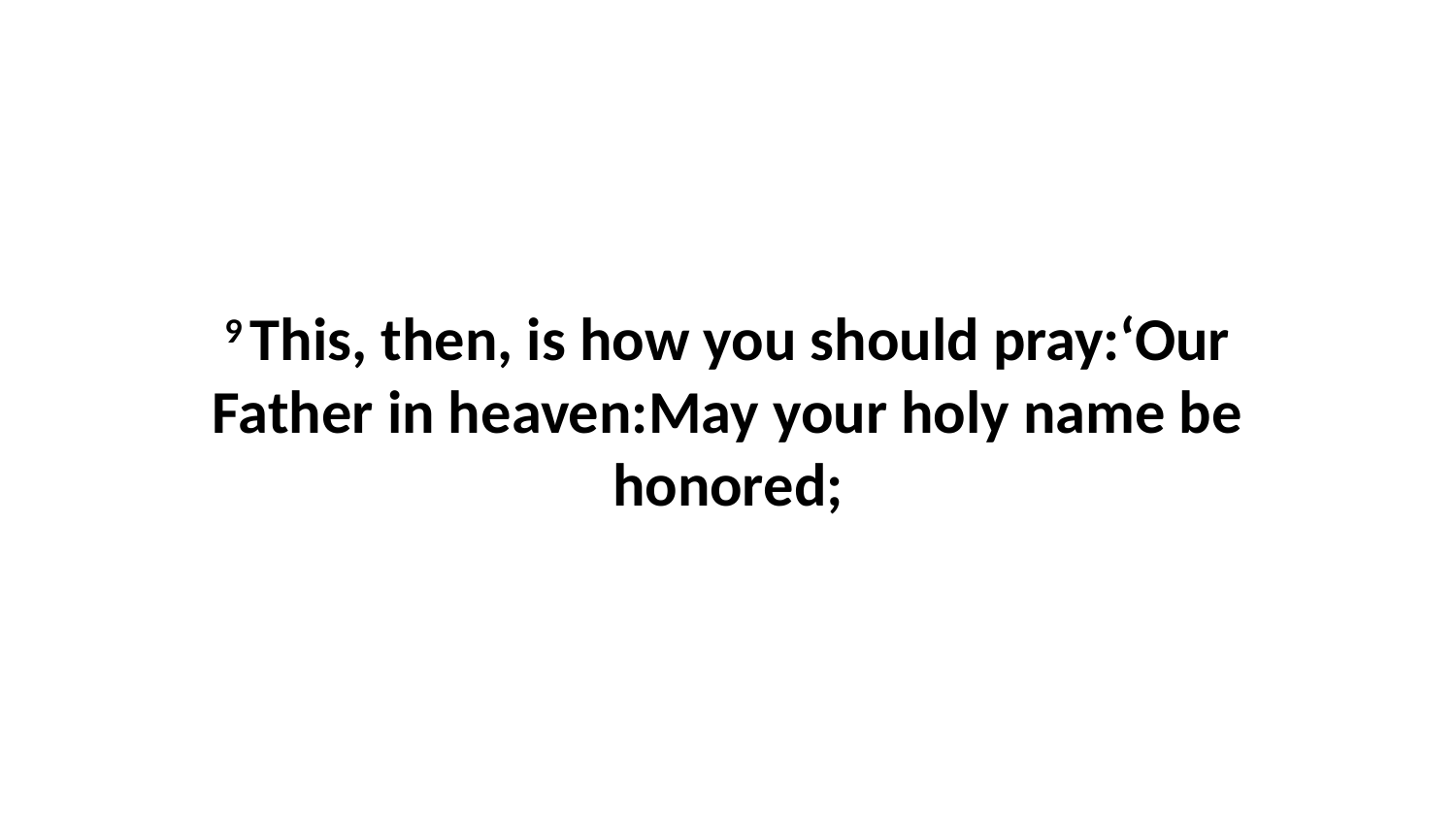

9 This, then, is how you should pray:‘Our Father in heaven:May your holy name be honored;